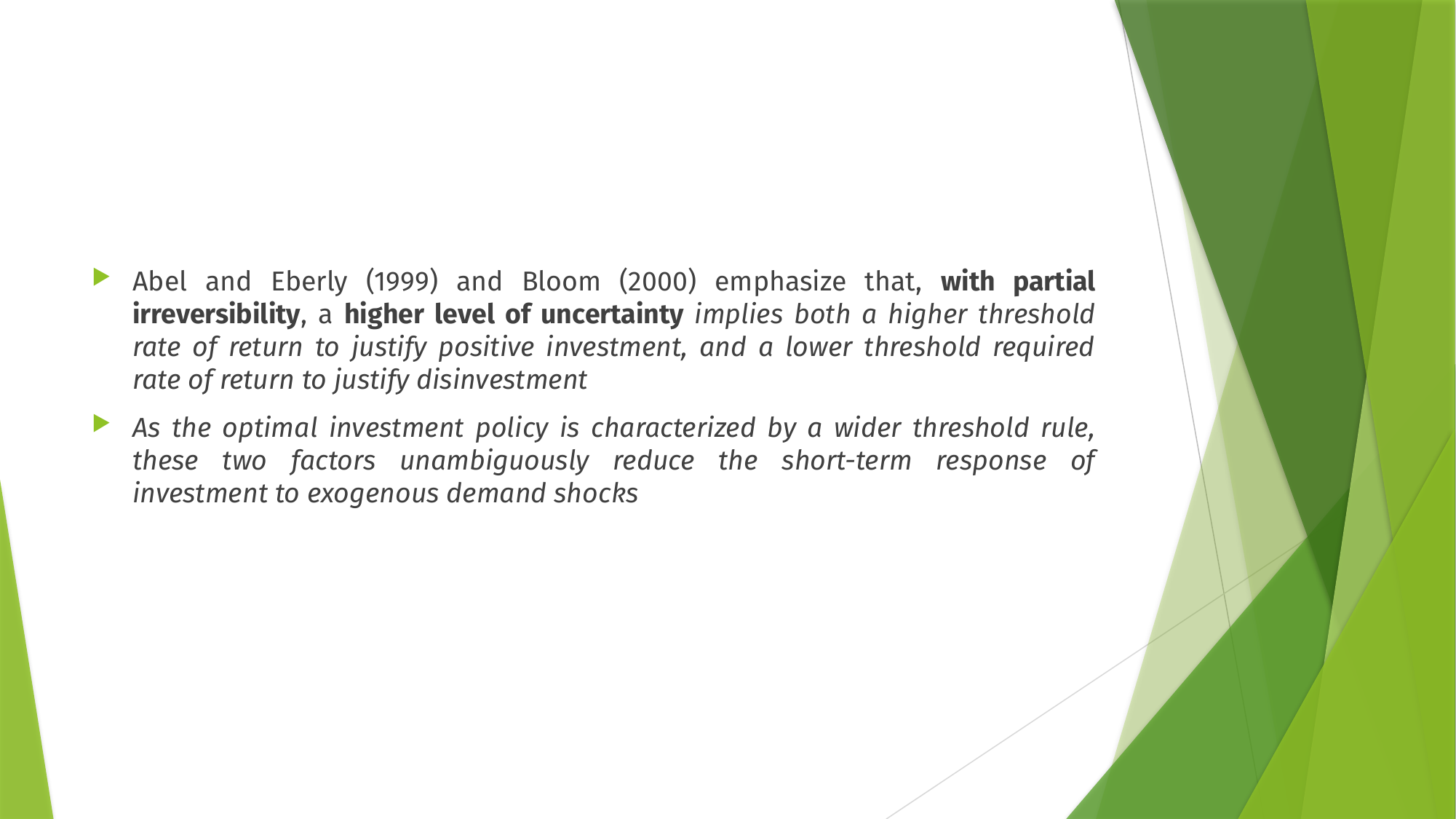

#
Abel and Eberly (1999) and Bloom (2000) emphasize that, with partial irreversibility, a higher level of uncertainty implies both a higher threshold rate of return to justify positive investment, and a lower threshold required rate of return to justify disinvestment
As the optimal investment policy is characterized by a wider threshold rule, these two factors unambiguously reduce the short-term response of investment to exogenous demand shocks